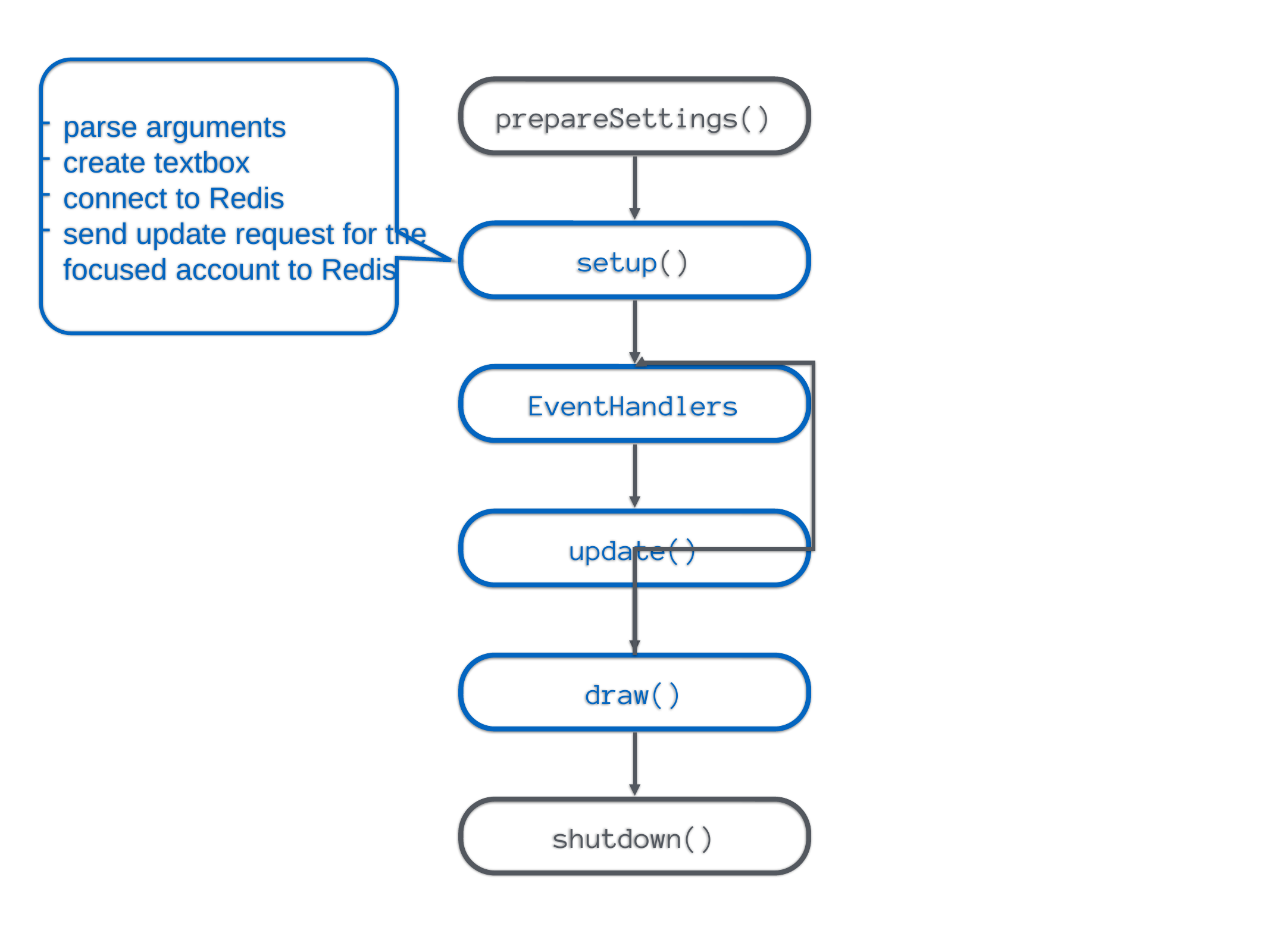

parse arguments
create textbox
connect to Redis
send update request for the focused account to Redis
prepareSettings()

setup()

EventHandlers

update()

draw()

shutdown()